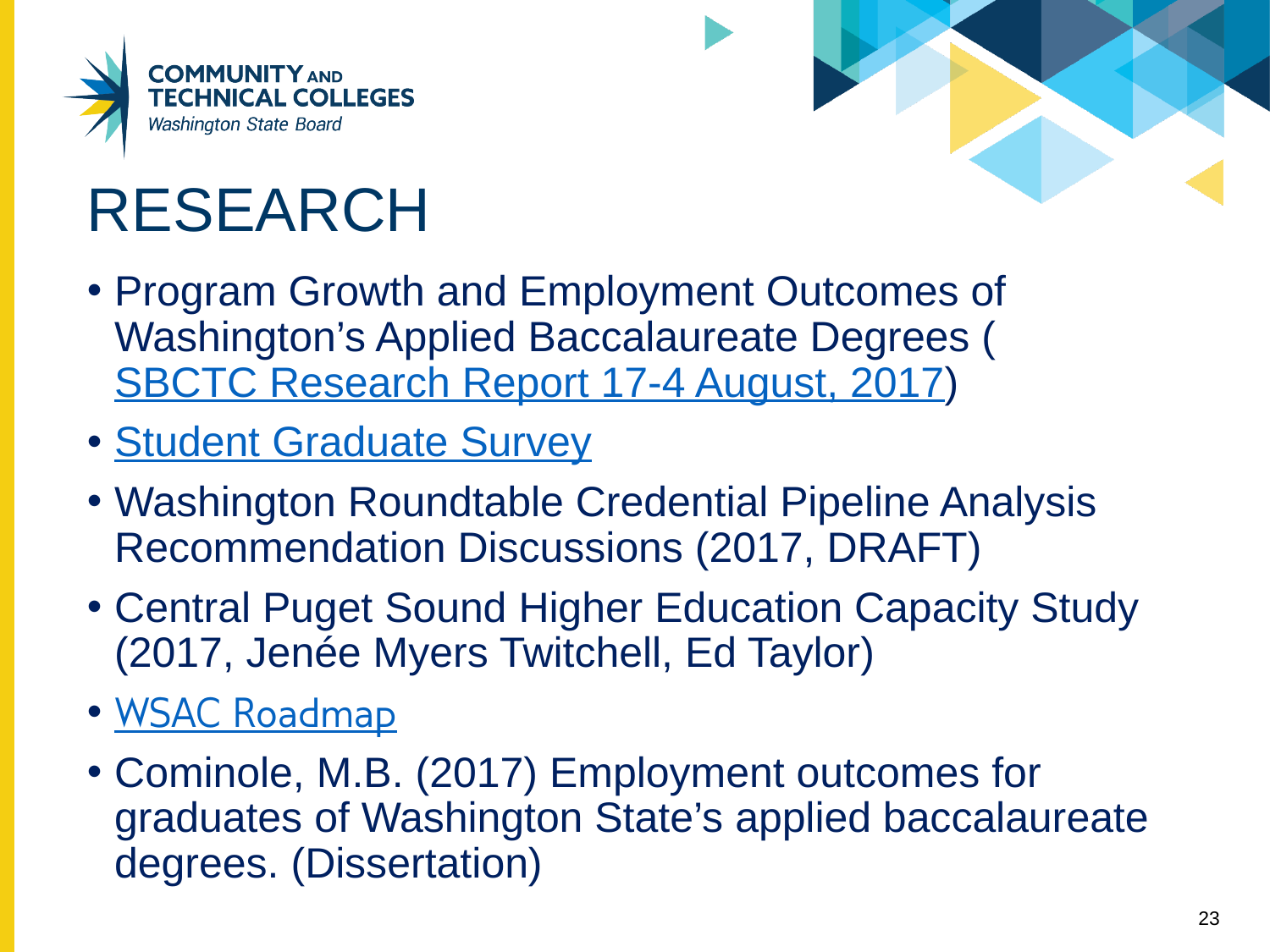

# research
Program Growth and Employment Outcomes of Washington’s Applied Baccalaureate Degrees (SBCTC Research Report 17-4 August, 2017)
Student Graduate Survey
Washington Roundtable Credential Pipeline Analysis Recommendation Discussions (2017, DRAFT)
Central Puget Sound Higher Education Capacity Study (2017, Jenée Myers Twitchell, Ed Taylor)
WSAC Roadmap
Cominole, M.B. (2017) Employment outcomes for graduates of Washington State’s applied baccalaureate degrees. (Dissertation)

23